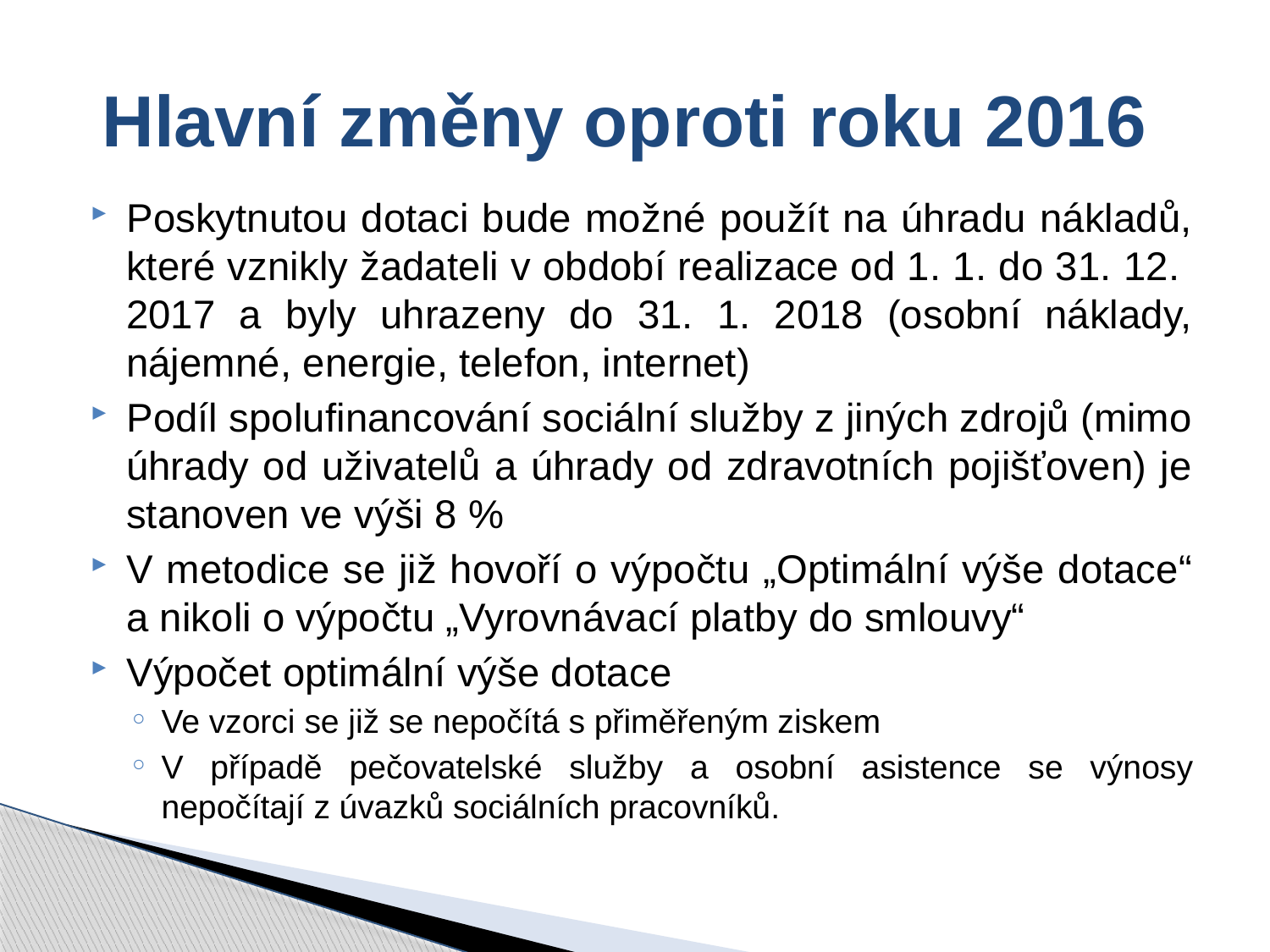

# Hlavní změny oproti roku 2016
Poskytnutou dotaci bude možné použít na úhradu nákladů, které vznikly žadateli v období realizace od 1. 1. do 31. 12.  2017 a byly uhrazeny do 31. 1. 2018 (osobní náklady, nájemné, energie, telefon, internet)
Podíl spolufinancování sociální služby z jiných zdrojů (mimo úhrady od uživatelů a úhrady od zdravotních pojišťoven) je stanoven ve výši 8 %
V metodice se již hovoří o výpočtu „Optimální výše dotace“ a nikoli o výpočtu „Vyrovnávací platby do smlouvy“
Výpočet optimální výše dotace
Ve vzorci se již se nepočítá s přiměřeným ziskem
V případě pečovatelské služby a osobní asistence se výnosy nepočítají z úvazků sociálních pracovníků.